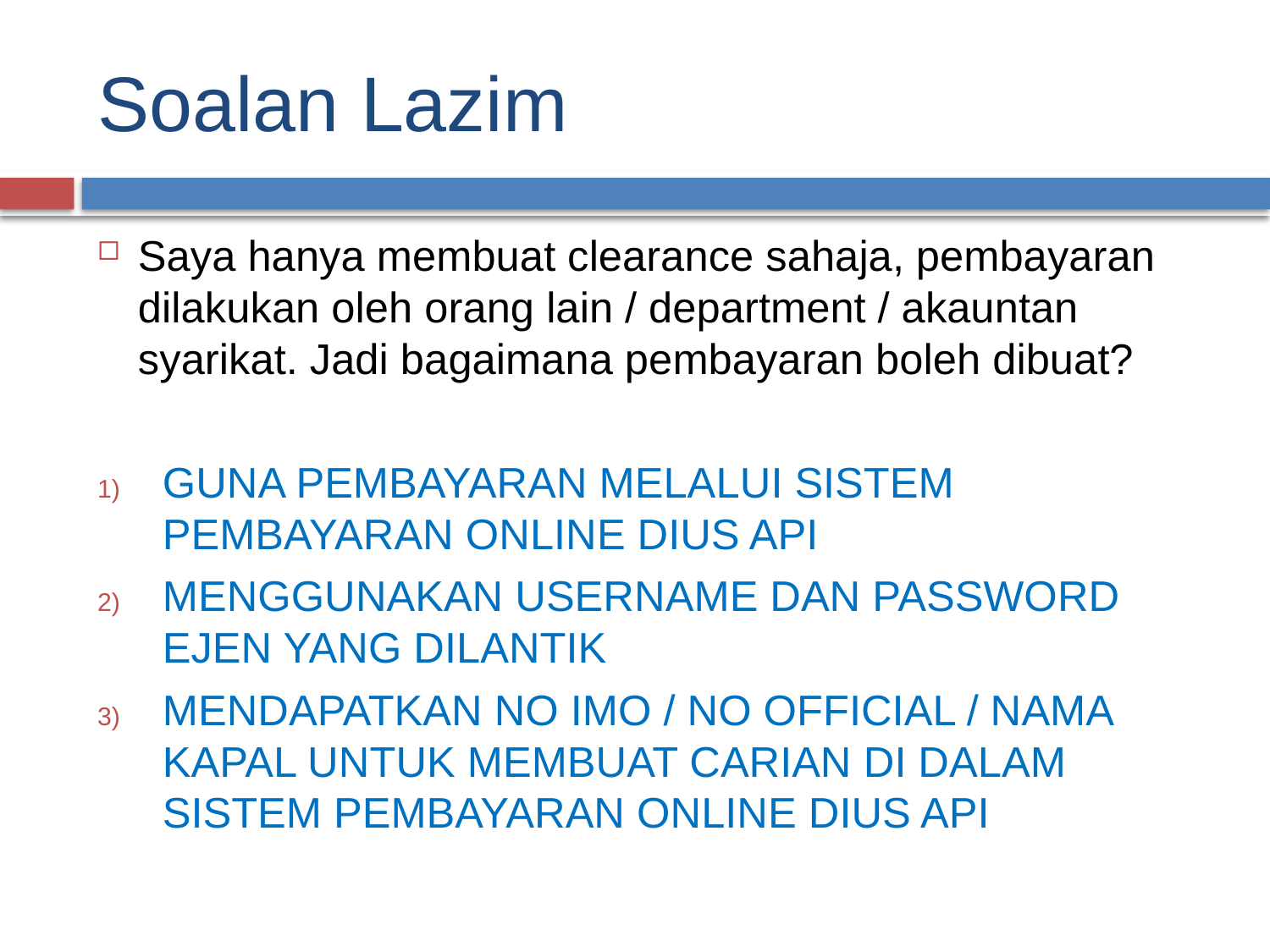

# Soalan Lazim
Saya hanya membuat clearance sahaja, pembayaran dilakukan oleh orang lain / department / akauntan syarikat. Jadi bagaimana pembayaran boleh dibuat?

GUNA PEMBAYARAN MELALUI SISTEM PEMBAYARAN ONLINE DIUS API
MENGGUNAKAN USERNAME DAN PASSWORD EJEN YANG DILANTIK
MENDAPATKAN NO IMO / NO OFFICIAL / NAMA KAPAL UNTUK MEMBUAT CARIAN DI DALAM SISTEM PEMBAYARAN ONLINE DIUS API